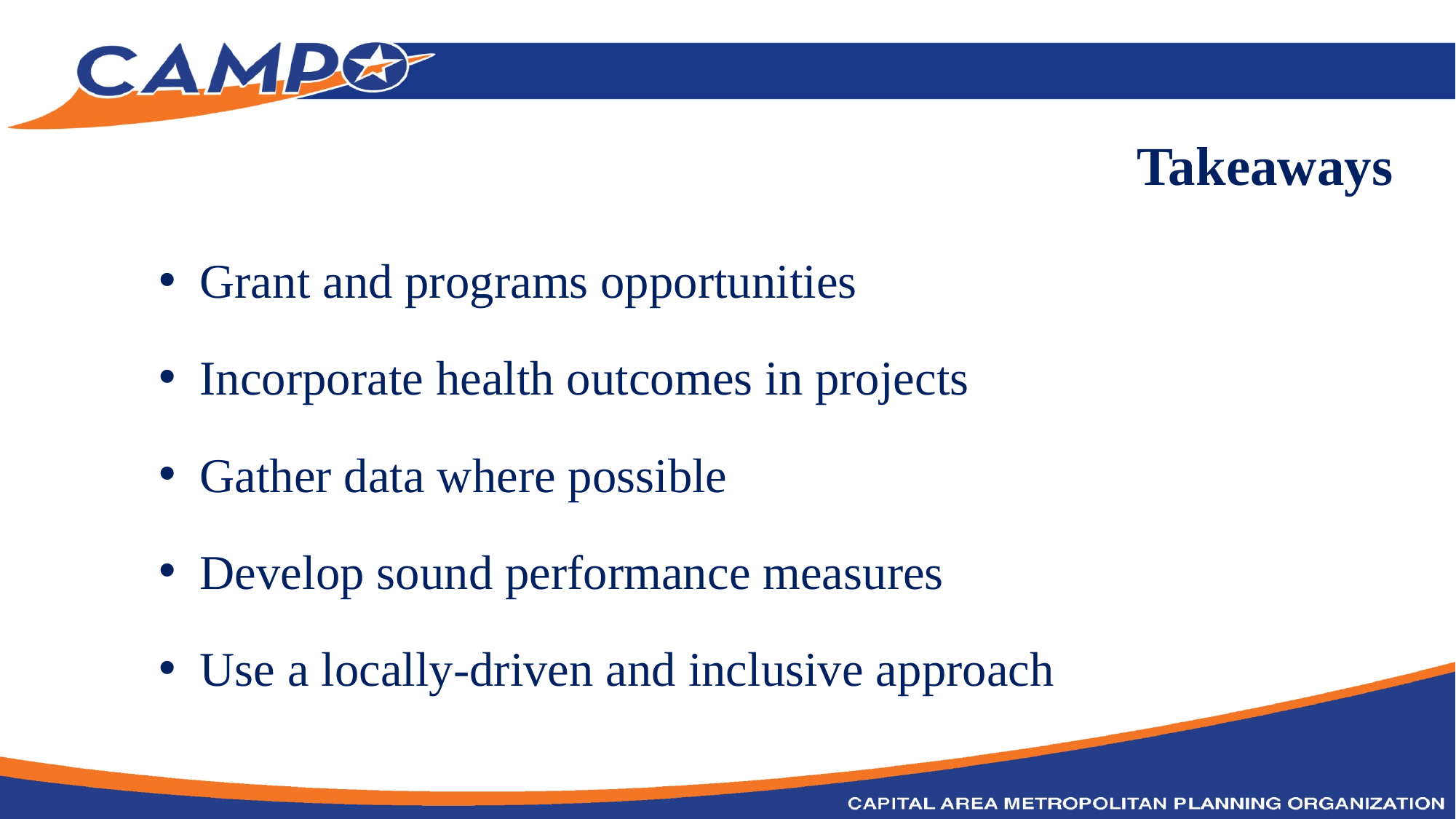

Takeaways
#
Grant and programs opportunities
Incorporate health outcomes in projects
Gather data where possible
Develop sound performance measures
Use a locally-driven and inclusive approach